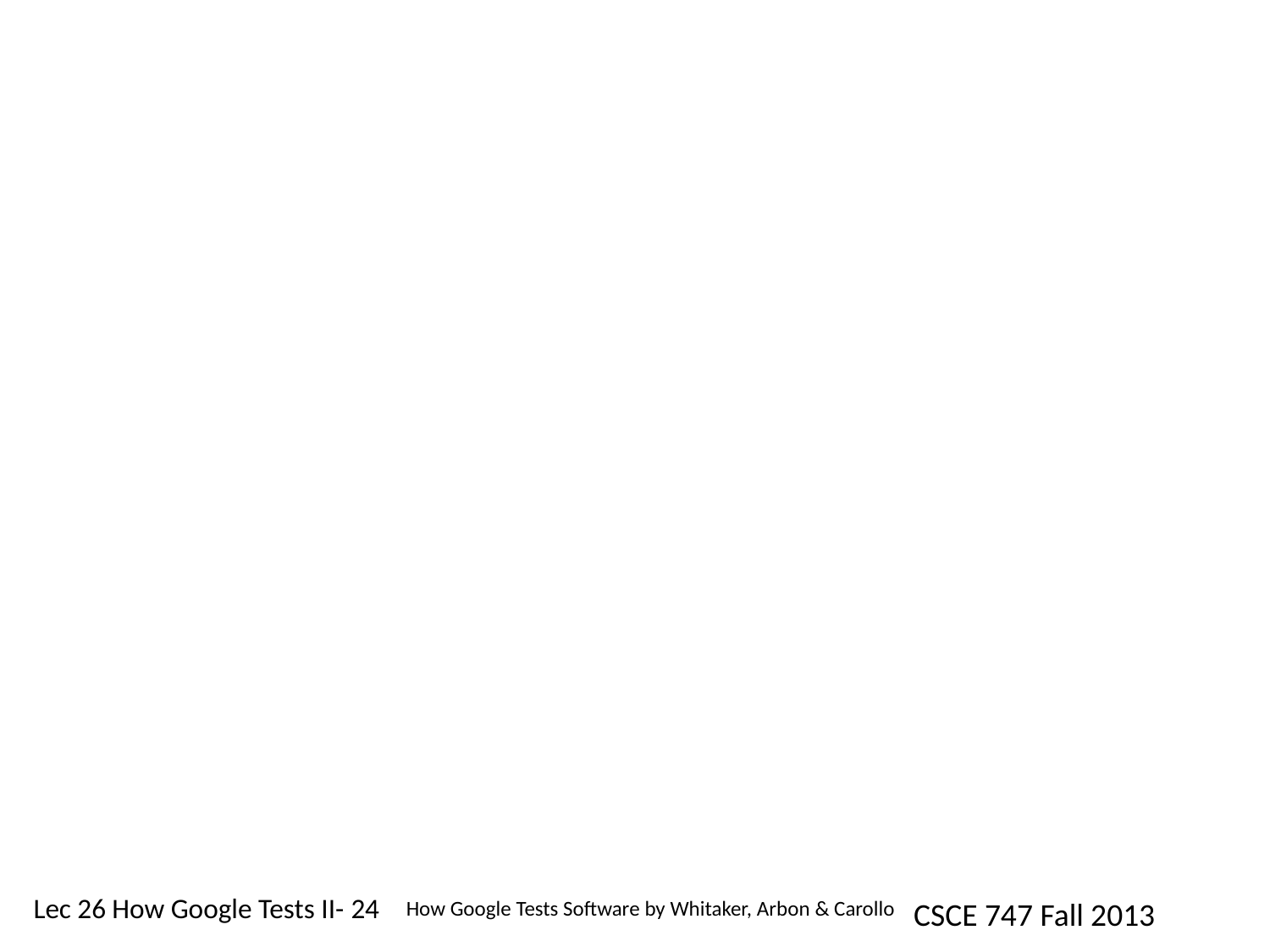

#

How Google Tests Software by Whitaker, Arbon & Carollo